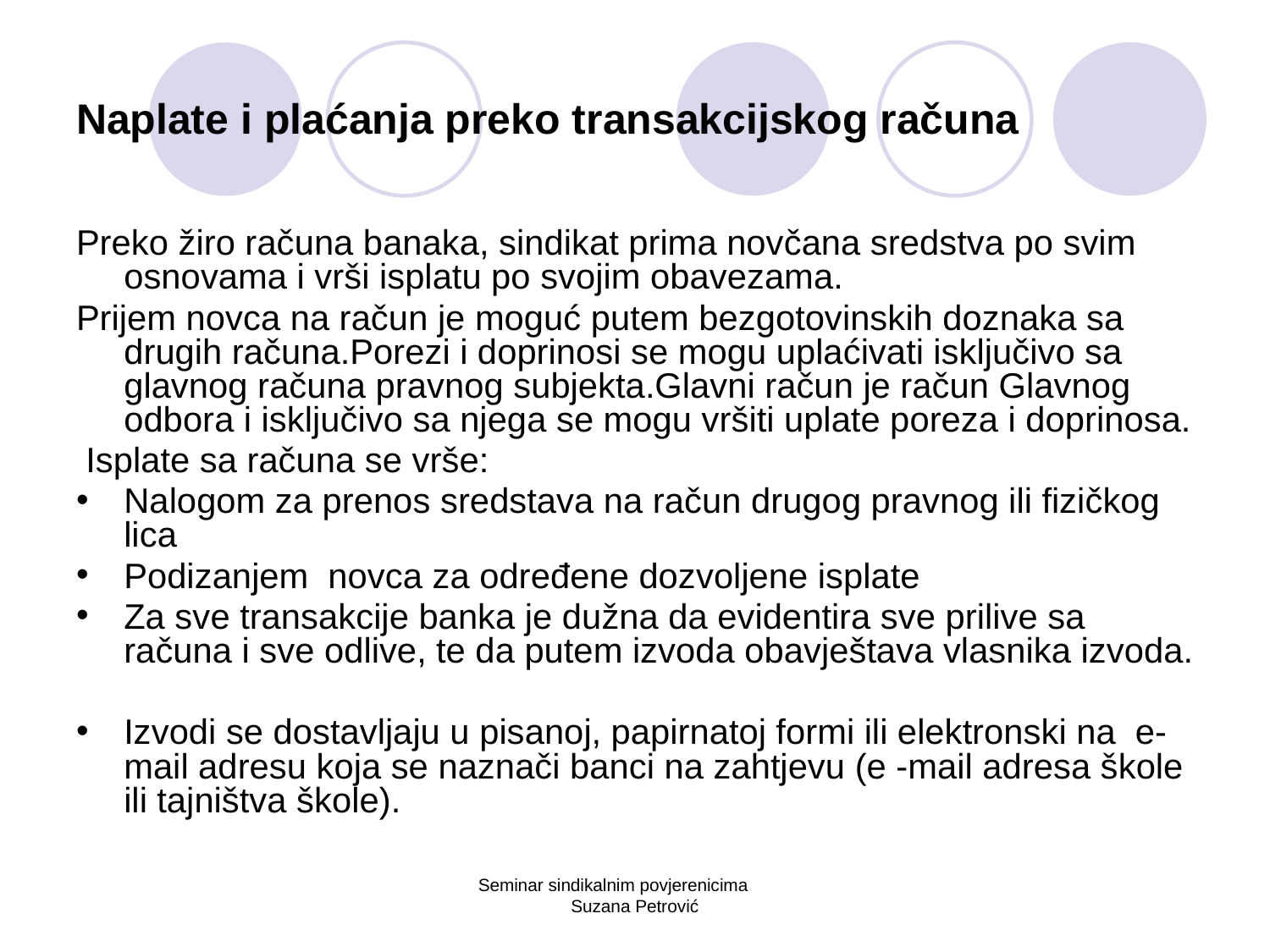

# Naplate i plaćanja preko transakcijskog računa
Preko žiro računa banaka, sindikat prima novčana sredstva po svim osnovama i vrši isplatu po svojim obavezama.
Prijem novca na račun je moguć putem bezgotovinskih doznaka sa drugih računa.Porezi i doprinosi se mogu uplaćivati isključivo sa glavnog računa pravnog subjekta.Glavni račun je račun Glavnog odbora i isključivo sa njega se mogu vršiti uplate poreza i doprinosa.
 Isplate sa računa se vrše:
Nalogom za prenos sredstava na račun drugog pravnog ili fizičkog lica
Podizanjem  novca za određene dozvoljene isplate
Za sve transakcije banka je dužna da evidentira sve prilive sa računa i sve odlive, te da putem izvoda obavještava vlasnika izvoda.

Izvodi se dostavljaju u pisanoj, papirnatoj formi ili elektronski na  e-mail adresu koja se naznači banci na zahtjevu (e -mail adresa škole ili tajništva škole).
Seminar sindikalnim povjerenicima          Suzana Petrović